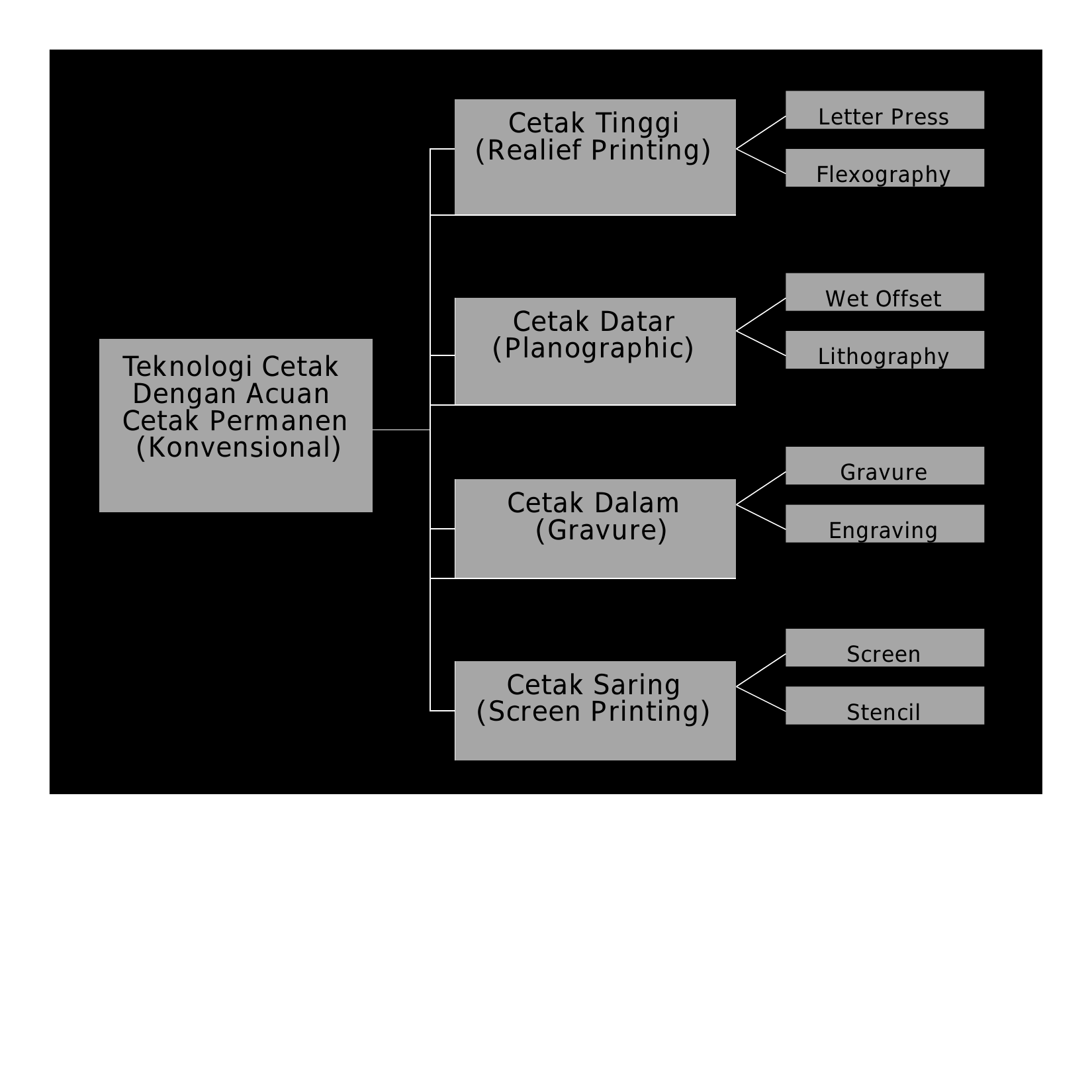

Letter Press
|  |  |  | Cetak Tinggi (Realief Printing) |
| --- | --- | --- | --- |
|  |  |  |  |
|  |  |  |  |
|  |  |  | Cetak Datar (Planographic) |
| Teknologi Cetak Dengan Acuan Cetak Permanen (Konvensional) |  |  |  |
|  |  |  |  |
|  |  |  |  |
|  |  |  |  |
|  |  |  | Cetak Dalam (Gravure) |
|  |  |  |  |
|  |  |  |  |
|  |  |  |  |
|  |  |  | Cetak Saring (Screen Printing) |
|  |  |  |  |

Flexography
Wet Offset
Lithography
Gravure
Engraving
Screen
Stencil